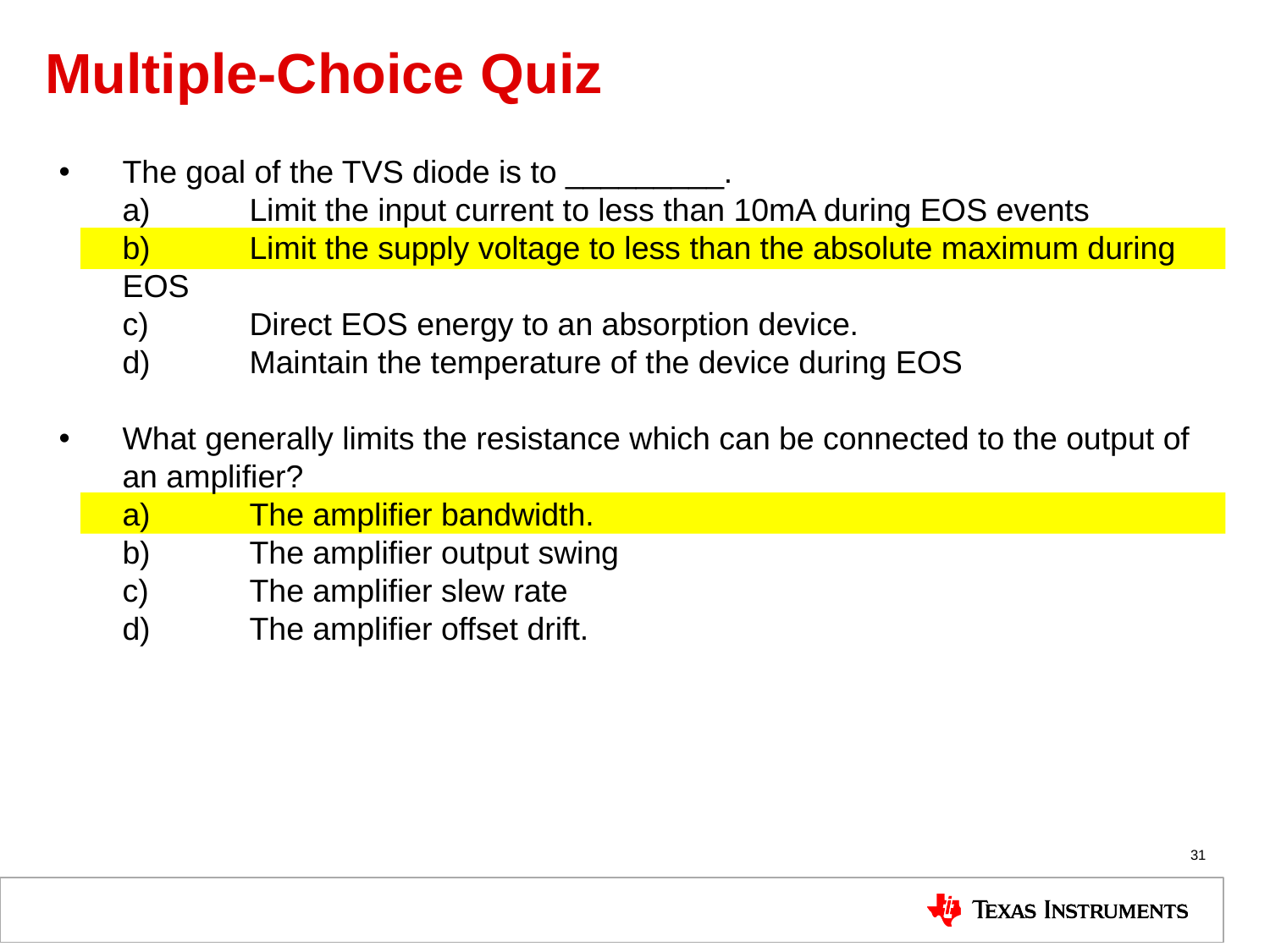

# Multiple-Choice Quiz
The goal of the TVS diode is to _________.
	a)	Limit the input current to less than 10mA during EOS events
	b)	Limit the supply voltage to less than the absolute maximum during EOS
	c)	Direct EOS energy to an absorption device.
	d)	Maintain the temperature of the device during EOS

What generally limits the resistance which can be connected to the output of an amplifier?
	a)	The amplifier bandwidth.
	b)	The amplifier output swing
	c)	The amplifier slew rate
	d)	The amplifier offset drift.

31